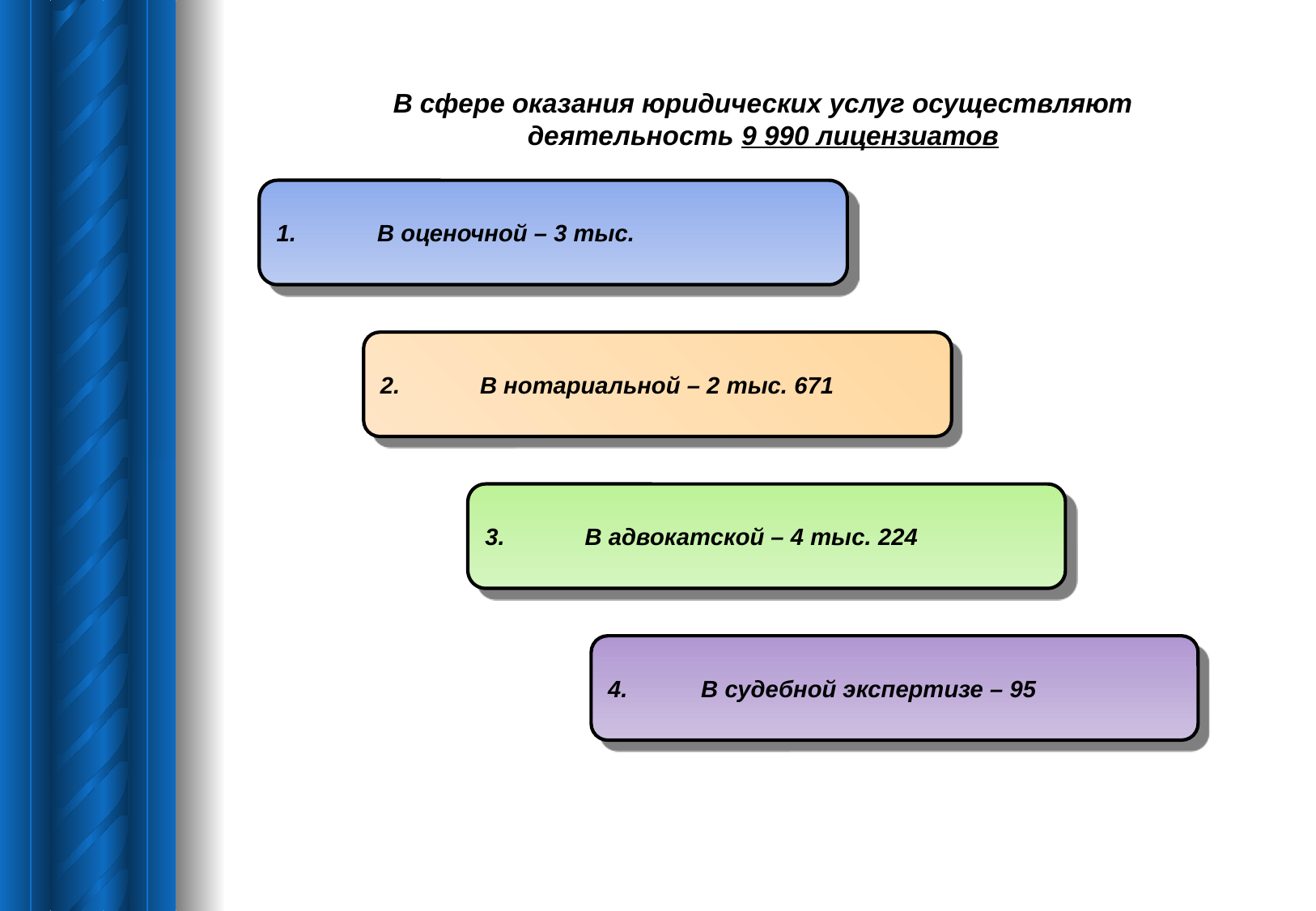

# В сфере оказания юридических услуг осуществляют деятельность 9 990 лицензиатов
      В оценочной – 3 тыс.
2.            В нотариальной – 2 тыс. 671
3.            В адвокатской – 4 тыс. 224
4.           В судебной экспертизе – 95